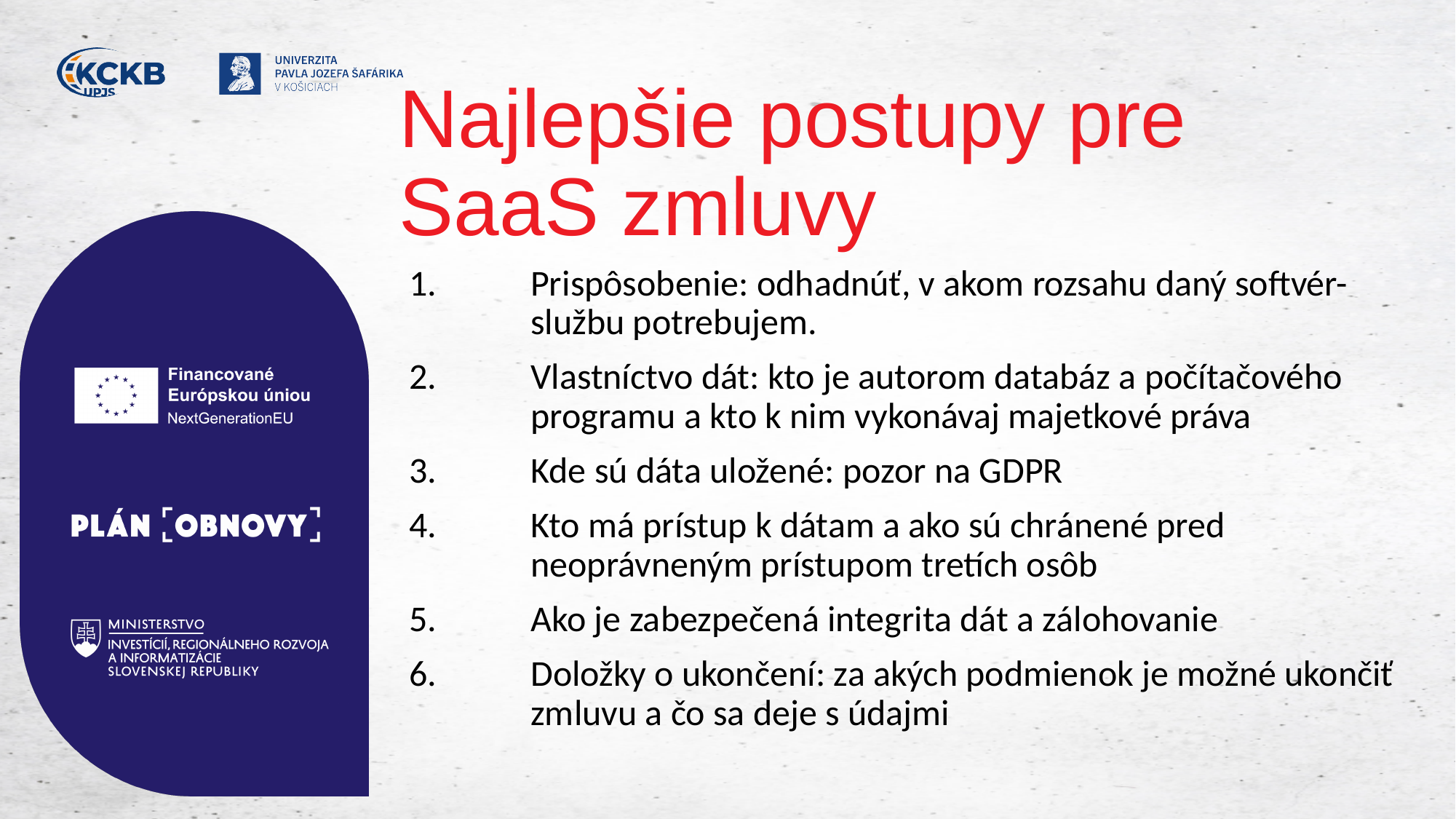

# Najlepšie postupy pre SaaS zmluvy
Prispôsobenie: odhadnúť, v akom rozsahu daný softvér-službu potrebujem.
Vlastníctvo dát: kto je autorom databáz a počítačového programu a kto k nim vykonávaj majetkové práva
Kde sú dáta uložené: pozor na GDPR
Kto má prístup k dátam a ako sú chránené pred neoprávneným prístupom tretích osôb
Ako je zabezpečená integrita dát a zálohovanie
Doložky o ukončení: za akých podmienok je možné ukončiť zmluvu a čo sa deje s údajmi